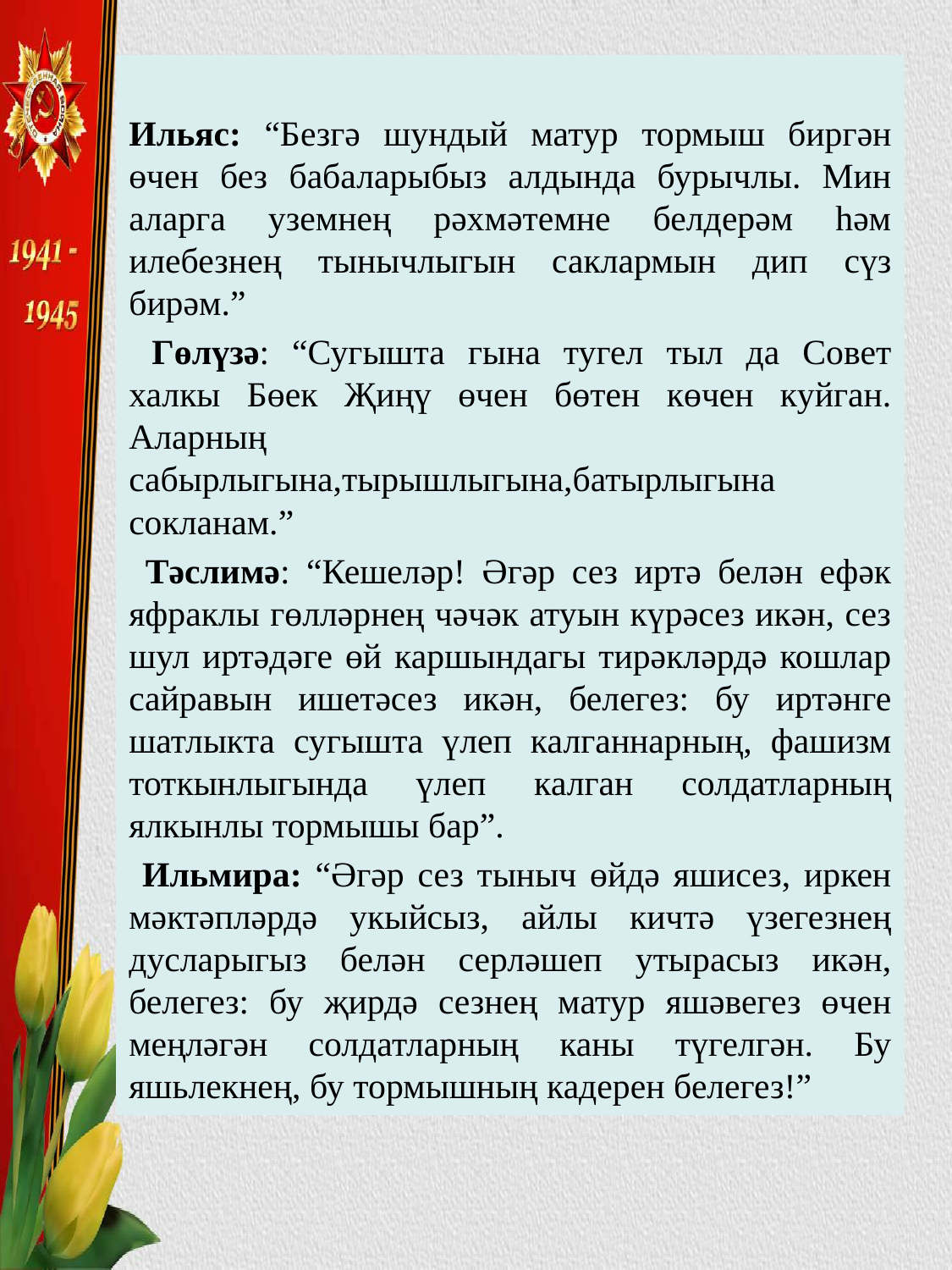

#

Ильяс: “Безгә шундый матур тормыш биргән өчен без бабаларыбыз алдында бурычлы. Мин аларга уземнең рәхмәтемне белдерәм һәм илебезнең тынычлыгын саклармын дип сүз бирәм.”
 Гөлүзә: “Сугышта гына тугел тыл да Совет халкы Бөек Җиңү өчен бөтен көчен куйган. Аларның сабырлыгына,тырышлыгына,батырлыгына сокланам.”
 Тәслимә: “Кешеләр! Әгәр сез иртә белән ефәк яфраклы гөлләрнең чәчәк атуын күрәсез икән, сез шул иртәдәге өй каршындагы тирәкләрдә кошлар сайравын ишетәсез икән, белегез: бу иртәнге шатлыкта сугышта үлеп калганнарның, фашизм тоткынлыгында үлеп калган солдатларның ялкынлы тормышы бар”.
 Ильмира: “Әгәр сез тыныч өйдә яшисез, иркен мәктәпләрдә укыйсыз, айлы кичтә үзегезнең дусларыгыз белән серләшеп утырасыз икән, белегез: бу җирдә сезнең матур яшәвегез өчен меңләгән солдатларның каны түгелгән. Бу яшьлекнең, бу тормышның кадерен белегез!”